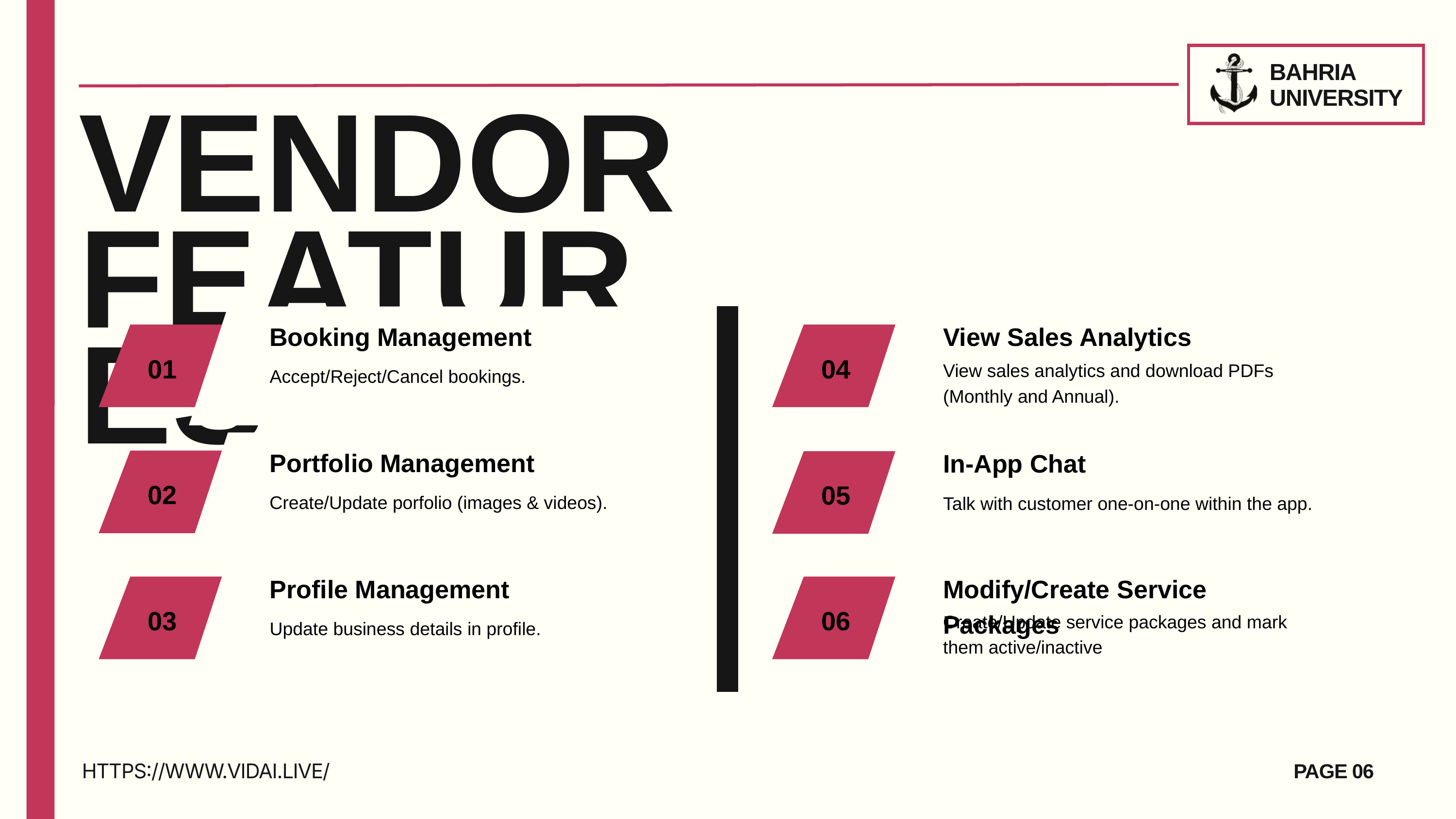

BAHRIA UNIVERSITY

VENDOR FEATURES

Booking Management

01
Accept/Reject/Cancel bookings.

View Sales Analytics

04
View sales analytics and download PDFs (Monthly and Annual).

Portfolio Management

02
Create/Update porfolio (images & videos).

In-App Chat

05
Talk with customer one-on-one within the app.

Profile Management

03
Update business details in profile.

Modify/Create Service Packages

06
Create/Update service packages and mark them active/inactive

HTTPS://WWW.VIDAI.LIVE/
PAGE 06